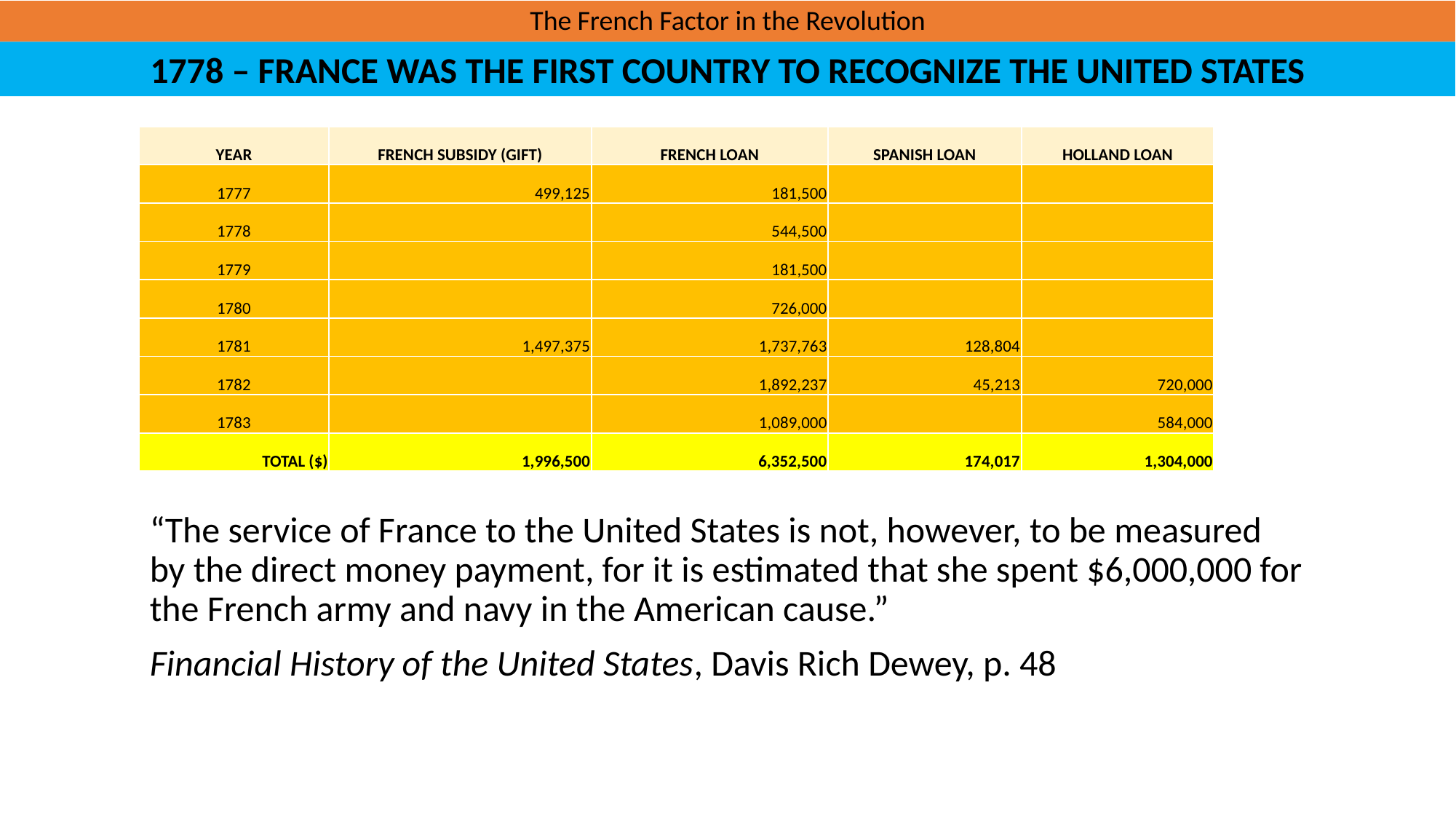

# The French Factor in the Revolution
1778 – FRANCE WAS THE FIRST COUNTRY TO RECOGNIZE THE UNITED STATES
| YEAR | FRENCH SUBSIDY (GIFT) | FRENCH LOAN | SPANISH LOAN | HOLLAND LOAN |
| --- | --- | --- | --- | --- |
| 1777 | 499,125 | 181,500 |  |  |
| 1778 |  | 544,500 |  |  |
| 1779 |  | 181,500 |  |  |
| 1780 |  | 726,000 |  |  |
| 1781 | 1,497,375 | 1,737,763 | 128,804 |  |
| 1782 |  | 1,892,237 | 45,213 | 720,000 |
| 1783 |  | 1,089,000 |  | 584,000 |
| TOTAL ($) | 1,996,500 | 6,352,500 | 174,017 | 1,304,000 |
“The service of France to the United States is not, however, to be measured by the direct money payment, for it is estimated that she spent $6,000,000 for the French army and navy in the American cause.”
Financial History of the United States, Davis Rich Dewey, p. 48